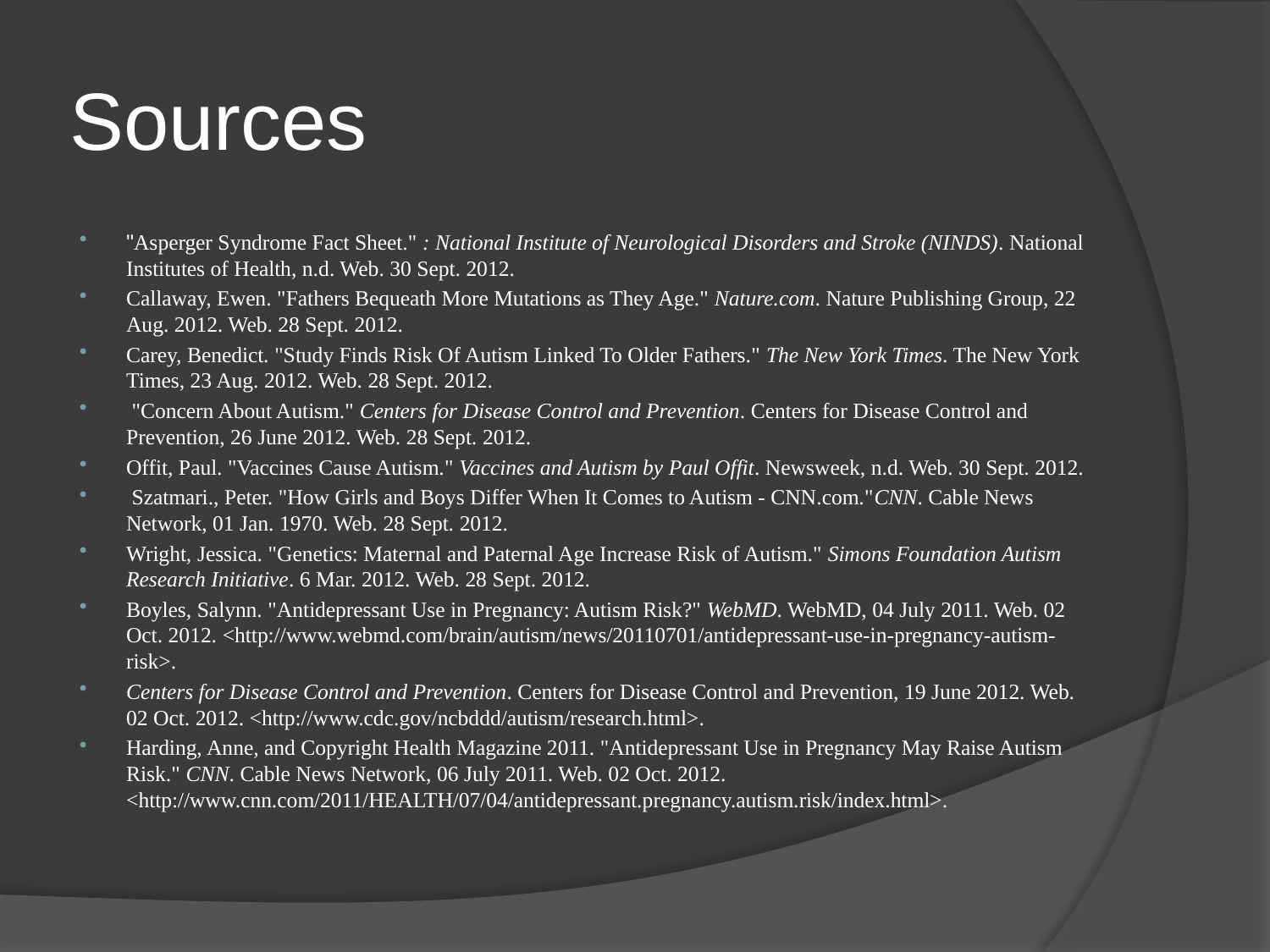

# Sources
"Asperger Syndrome Fact Sheet." : National Institute of Neurological Disorders and Stroke (NINDS). National Institutes of Health, n.d. Web. 30 Sept. 2012.
Callaway, Ewen. "Fathers Bequeath More Mutations as They Age." Nature.com. Nature Publishing Group, 22 Aug. 2012. Web. 28 Sept. 2012.
Carey, Benedict. "Study Finds Risk Of Autism Linked To Older Fathers." The New York Times. The New York Times, 23 Aug. 2012. Web. 28 Sept. 2012.
 "Concern About Autism." Centers for Disease Control and Prevention. Centers for Disease Control and Prevention, 26 June 2012. Web. 28 Sept. 2012.
Offit, Paul. "Vaccines Cause Autism." Vaccines and Autism by Paul Offit. Newsweek, n.d. Web. 30 Sept. 2012.
 Szatmari., Peter. "How Girls and Boys Differ When It Comes to Autism - CNN.com."CNN. Cable News Network, 01 Jan. 1970. Web. 28 Sept. 2012.
Wright, Jessica. "Genetics: Maternal and Paternal Age Increase Risk of Autism." Simons Foundation Autism Research Initiative. 6 Mar. 2012. Web. 28 Sept. 2012.
Boyles, Salynn. "Antidepressant Use in Pregnancy: Autism Risk?" WebMD. WebMD, 04 July 2011. Web. 02 Oct. 2012. <http://www.webmd.com/brain/autism/news/20110701/antidepressant-use-in-pregnancy-autism-risk>.
Centers for Disease Control and Prevention. Centers for Disease Control and Prevention, 19 June 2012. Web. 02 Oct. 2012. <http://www.cdc.gov/ncbddd/autism/research.html>.
Harding, Anne, and Copyright Health Magazine 2011. "Antidepressant Use in Pregnancy May Raise Autism Risk." CNN. Cable News Network, 06 July 2011. Web. 02 Oct. 2012. <http://www.cnn.com/2011/HEALTH/07/04/antidepressant.pregnancy.autism.risk/index.html>.